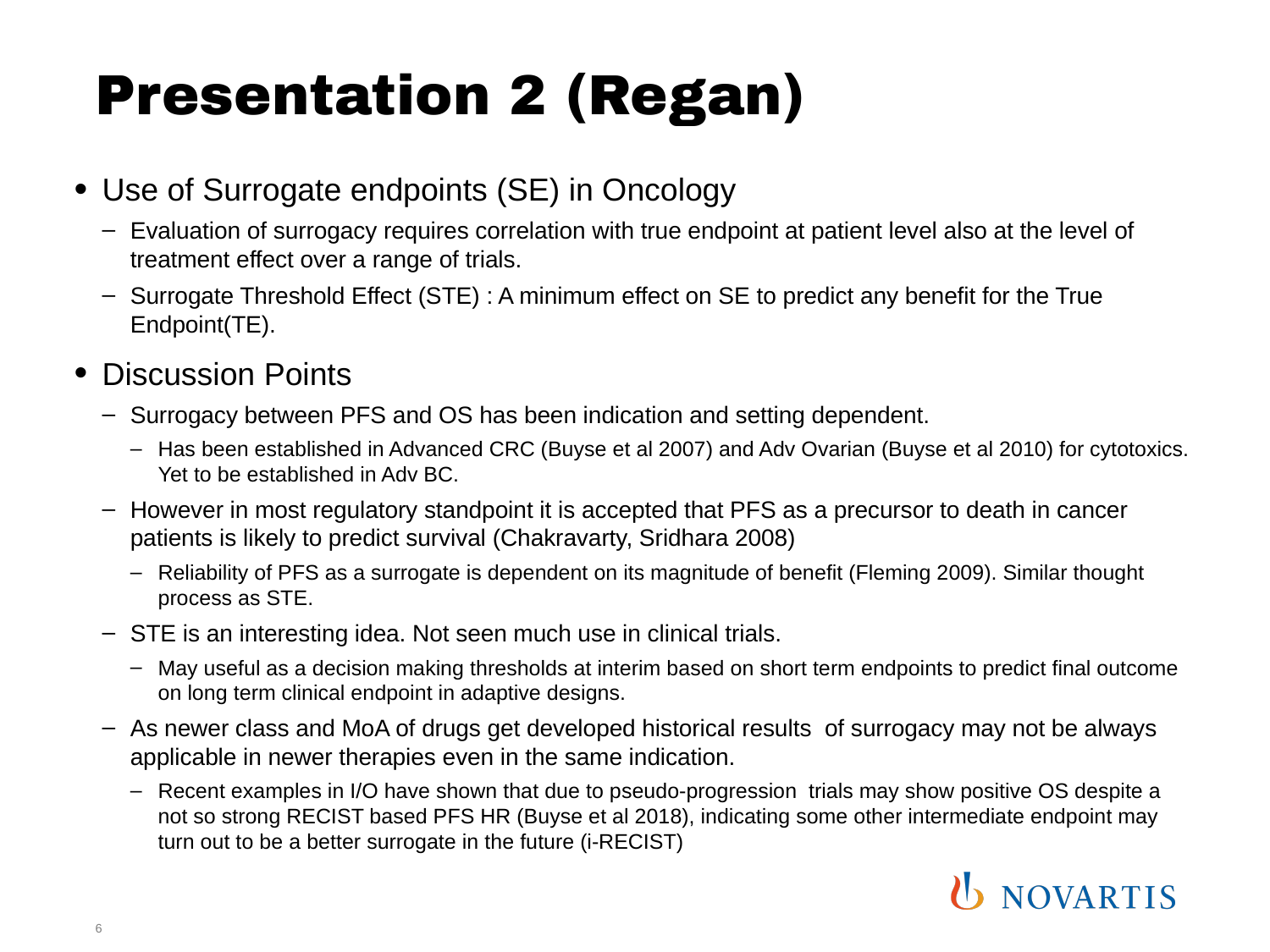

# Presentation 2 (Regan)
Use of Surrogate endpoints (SE) in Oncology
Evaluation of surrogacy requires correlation with true endpoint at patient level also at the level of treatment effect over a range of trials.
Surrogate Threshold Effect (STE) : A minimum effect on SE to predict any benefit for the True Endpoint(TE).
Discussion Points
Surrogacy between PFS and OS has been indication and setting dependent.
Has been established in Advanced CRC (Buyse et al 2007) and Adv Ovarian (Buyse et al 2010) for cytotoxics. Yet to be established in Adv BC.
However in most regulatory standpoint it is accepted that PFS as a precursor to death in cancer patients is likely to predict survival (Chakravarty, Sridhara 2008)
Reliability of PFS as a surrogate is dependent on its magnitude of benefit (Fleming 2009). Similar thought process as STE.
STE is an interesting idea. Not seen much use in clinical trials.
May useful as a decision making thresholds at interim based on short term endpoints to predict final outcome on long term clinical endpoint in adaptive designs.
As newer class and MoA of drugs get developed historical results  of surrogacy may not be always applicable in newer therapies even in the same indication.
Recent examples in I/O have shown that due to pseudo-progression  trials may show positive OS despite a not so strong RECIST based PFS HR (Buyse et al 2018), indicating some other intermediate endpoint may turn out to be a better surrogate in the future (i-RECIST)

6